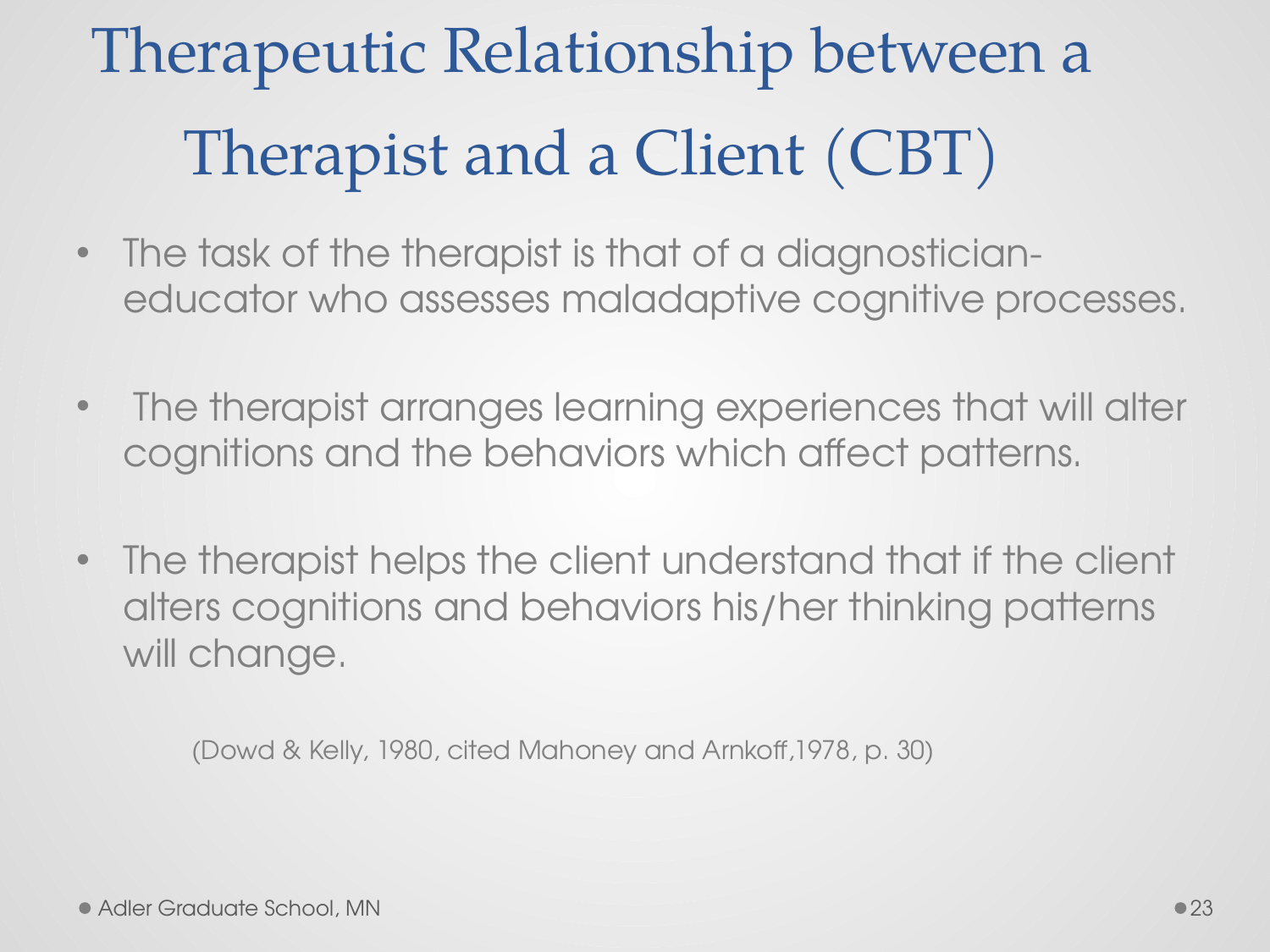

# Therapeutic Relationship between a Therapist and a Client (CBT)
The task of the therapist is that of a diagnostician-educator who assesses maladaptive cognitive processes.

 The therapist arranges learning experiences that will alter cognitions and the behaviors which affect patterns.

The therapist helps the client understand that if the client alters cognitions and behaviors his/her thinking patterns will change.

		(Dowd & Kelly, 1980, cited Mahoney and Arnkoff,1978, p. 30)

Adler Graduate School, MN
23